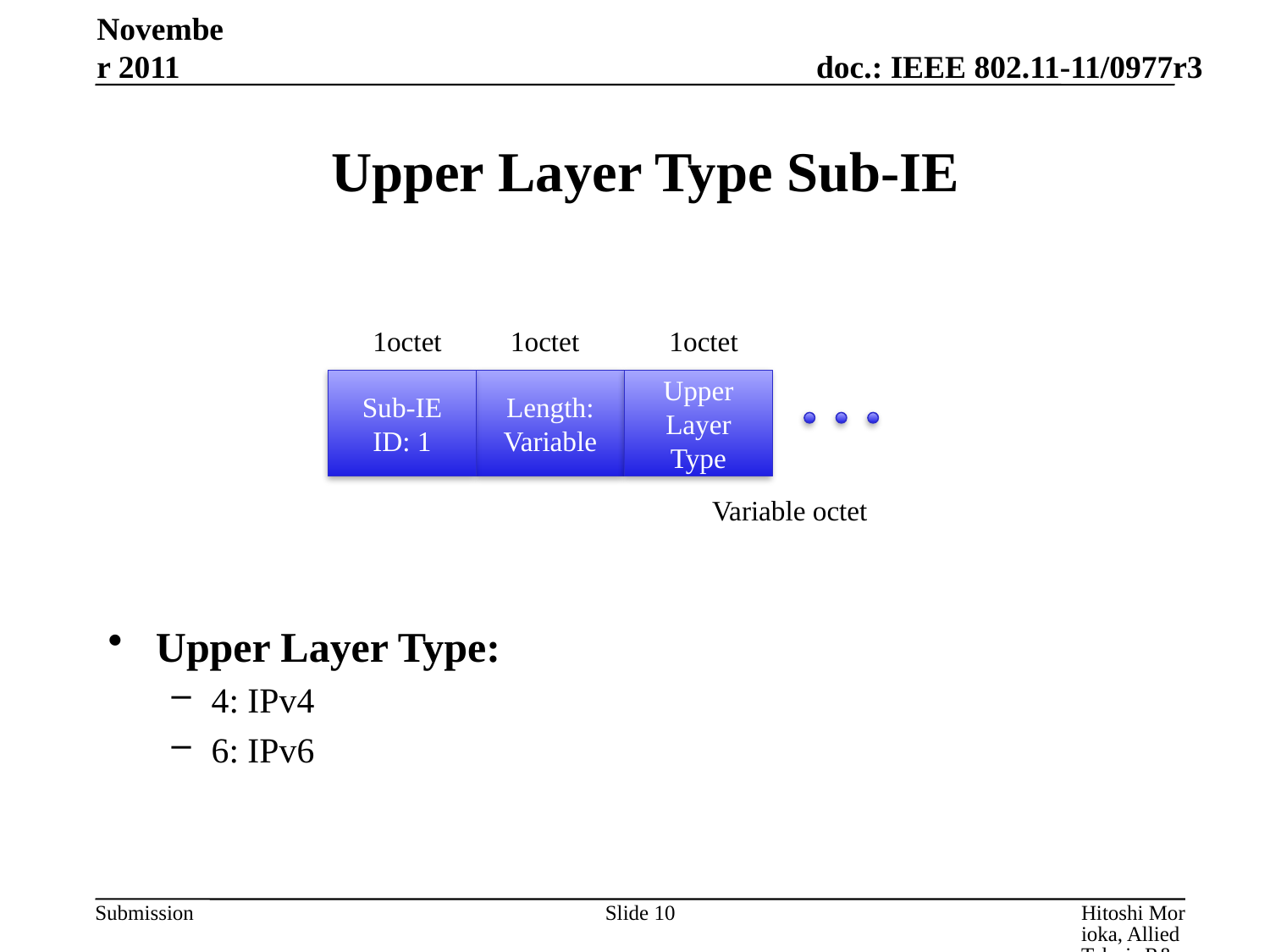

November 2011
# Upper Layer Type Sub-IE
1octet
1octet
1octet
Sub-IE ID: 1
Length: Variable
Upper Layer Type

Variable octet
Upper Layer Type:
4: IPv4
6: IPv6
Slide 10
Hitoshi Morioka, Allied Telesis R&D Center